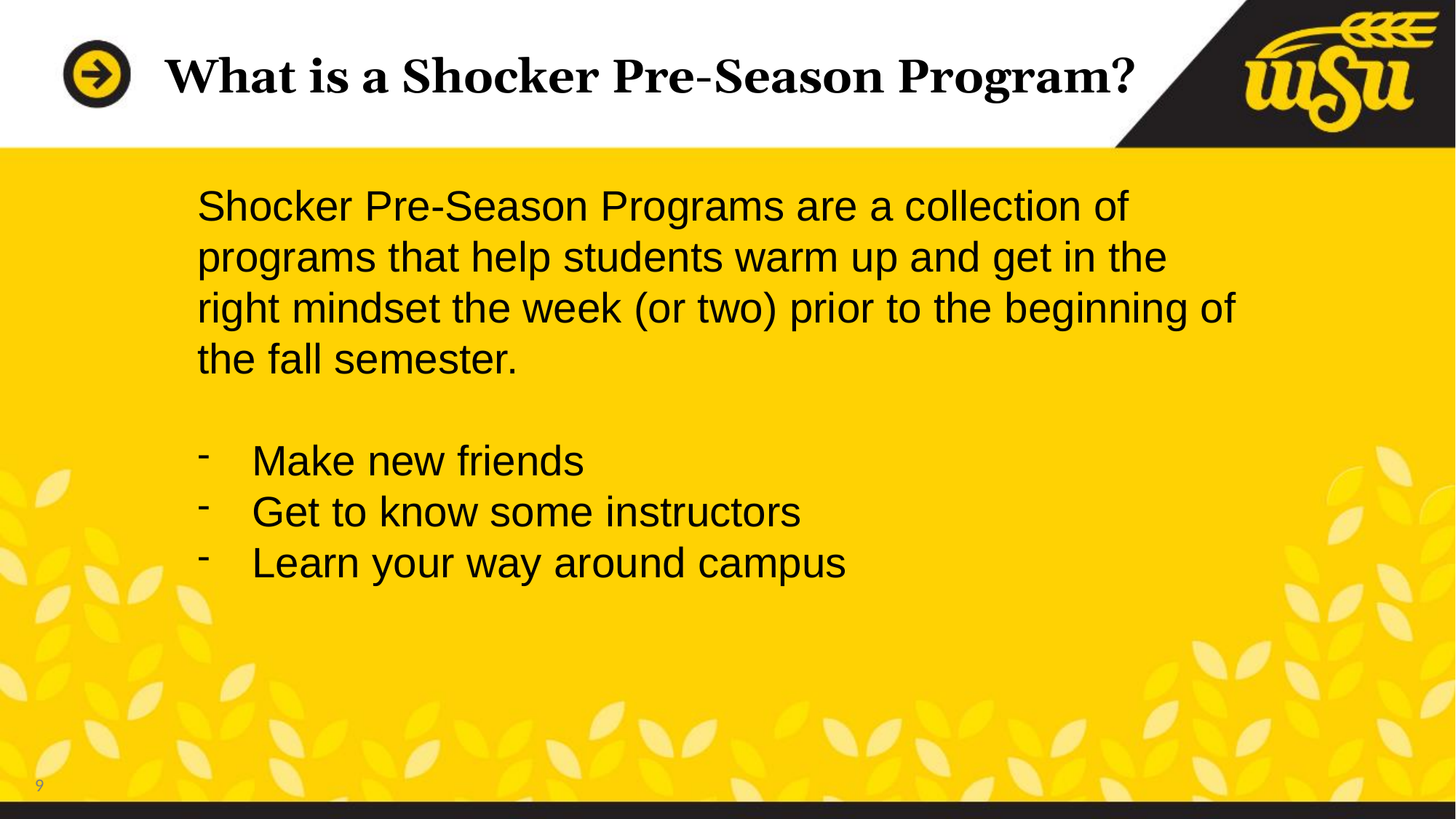

# What is a Shocker Pre-Season Program?
Shocker Pre-Season Programs are a collection of programs that help students warm up and get in the right mindset the week (or two) prior to the beginning of the fall semester.

Make new friends
Get to know some instructors
Learn your way around campus